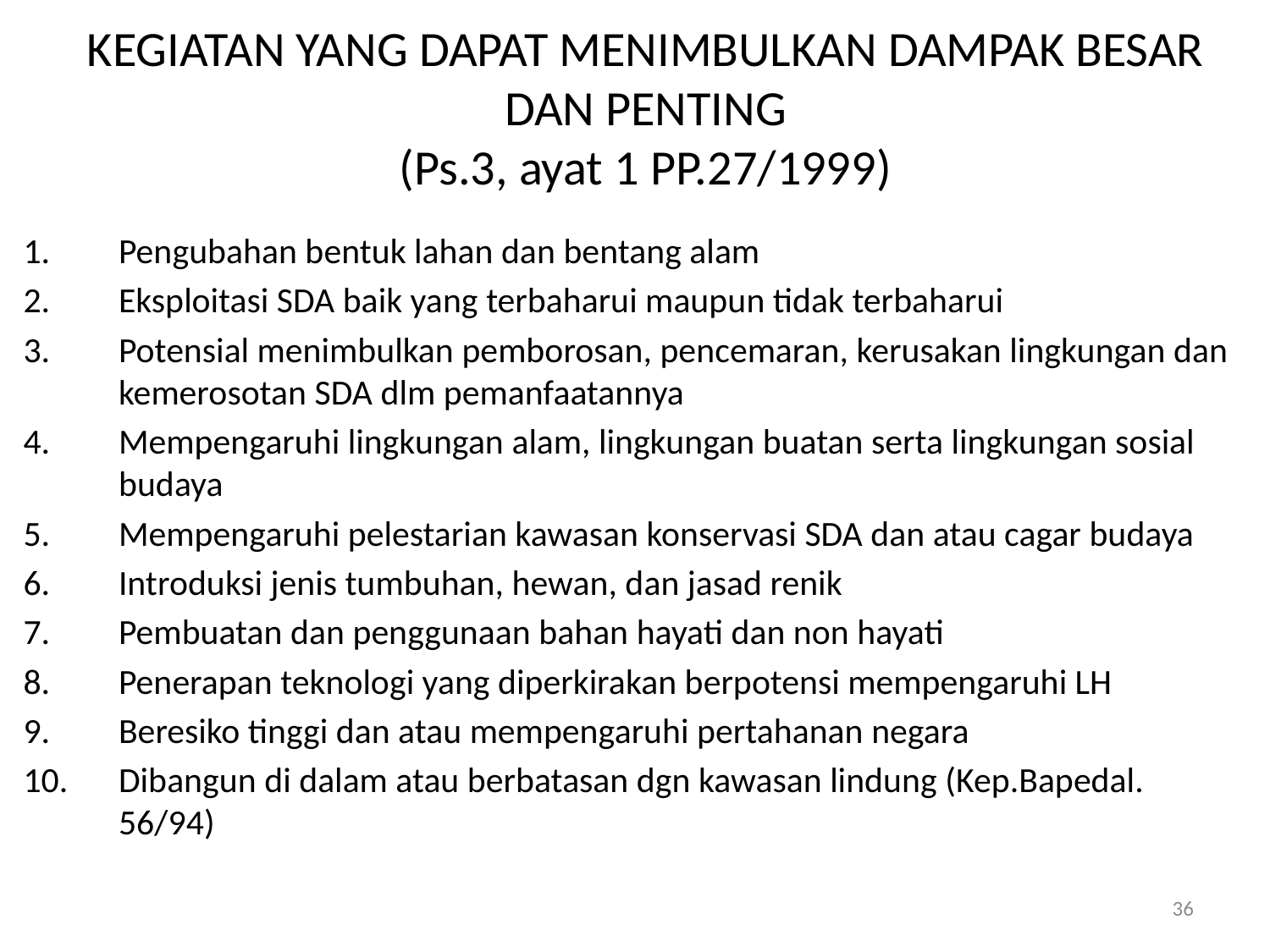

# KEGIATAN YANG DAPAT MENIMBULKAN DAMPAK BESAR DAN PENTING (Ps.3, ayat 1 PP.27/1999)
Pengubahan bentuk lahan dan bentang alam
Eksploitasi SDA baik yang terbaharui maupun tidak terbaharui
Potensial menimbulkan pemborosan, pencemaran, kerusakan lingkungan dan kemerosotan SDA dlm pemanfaatannya
Mempengaruhi lingkungan alam, lingkungan buatan serta lingkungan sosial budaya
Mempengaruhi pelestarian kawasan konservasi SDA dan atau cagar budaya
Introduksi jenis tumbuhan, hewan, dan jasad renik
Pembuatan dan penggunaan bahan hayati dan non hayati
Penerapan teknologi yang diperkirakan berpotensi mempengaruhi LH
Beresiko tinggi dan atau mempengaruhi pertahanan negara
Dibangun di dalam atau berbatasan dgn kawasan lindung (Kep.Bapedal. 56/94)
36